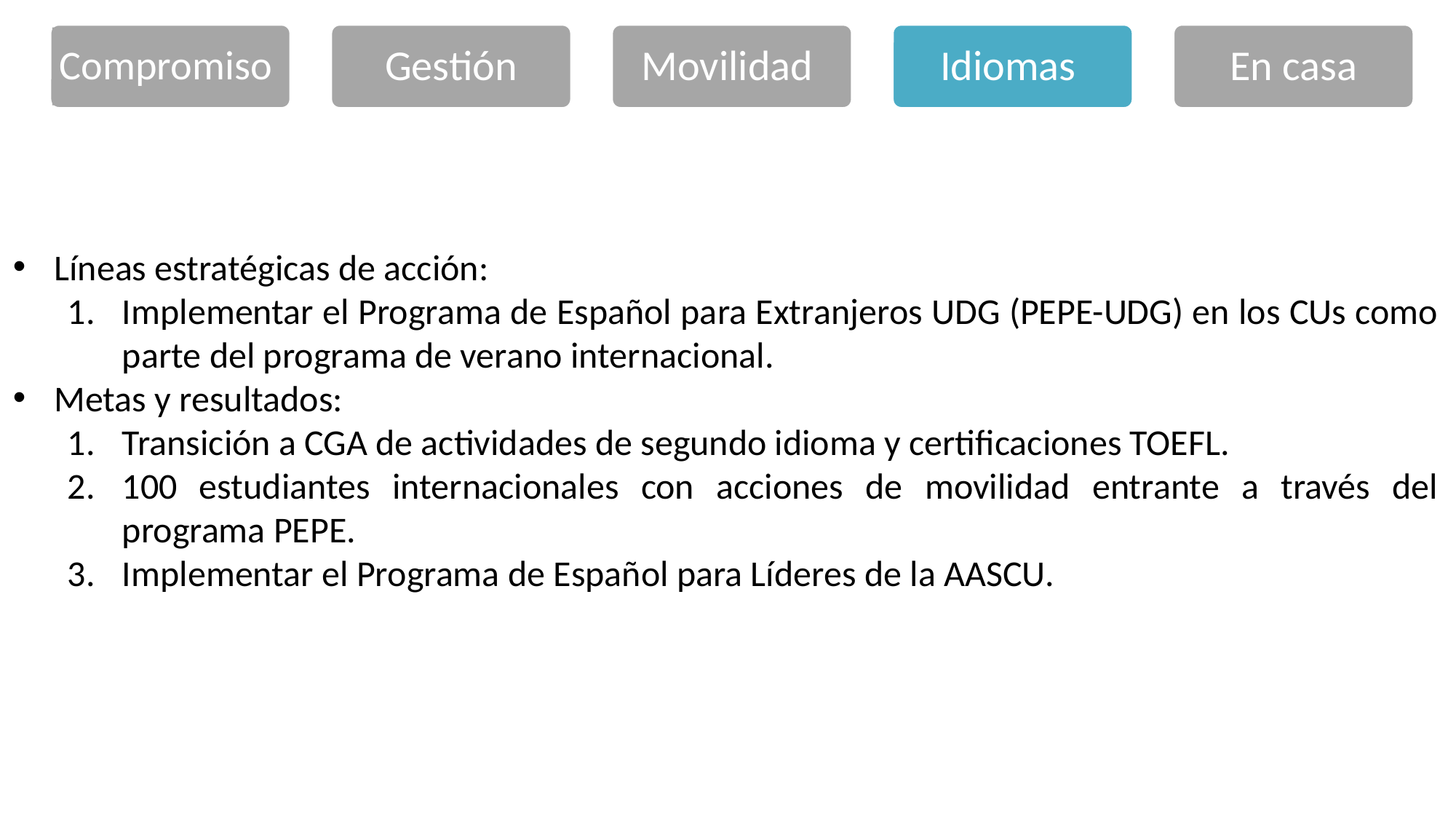

Compromiso

Gestión

Movilidad

Idiomas

En casa
Líneas estratégicas de acción:
Implementar el Programa de Español para Extranjeros UDG (PEPE-UDG) en los CUs como parte del programa de verano internacional.
Metas y resultados:
Transición a CGA de actividades de segundo idioma y certificaciones TOEFL.
100 estudiantes internacionales con acciones de movilidad entrante a través del programa PEPE.
Implementar el Programa de Español para Líderes de la AASCU.
Padrón de profesores y egresados con perfil internacional.